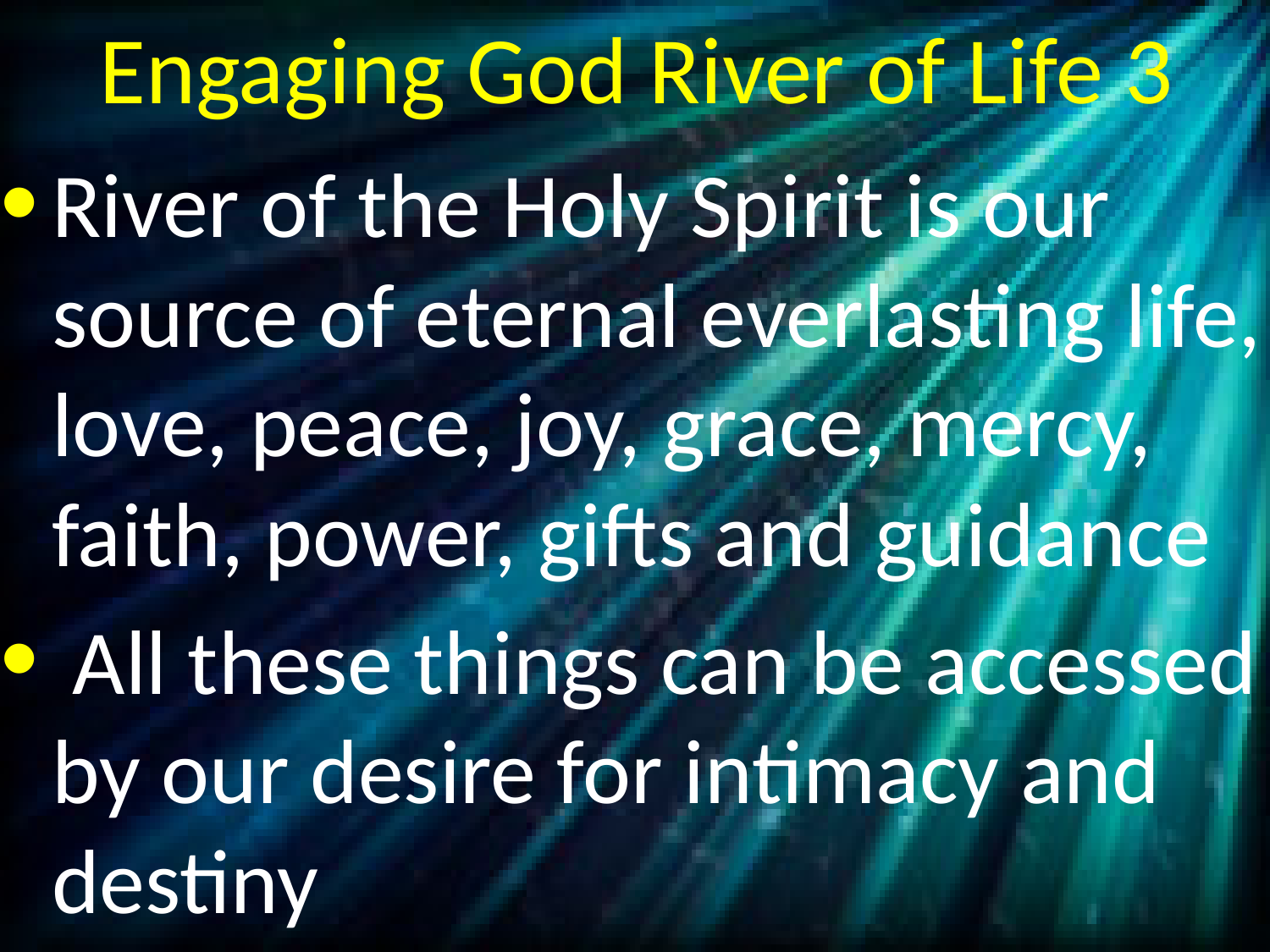

# Engaging God River of Life 3
River of the Holy Spirit is our source of eternal everlasting life, love, peace, joy, grace, mercy, faith, power, gifts and guidance
 All these things can be accessed by our desire for intimacy and destiny